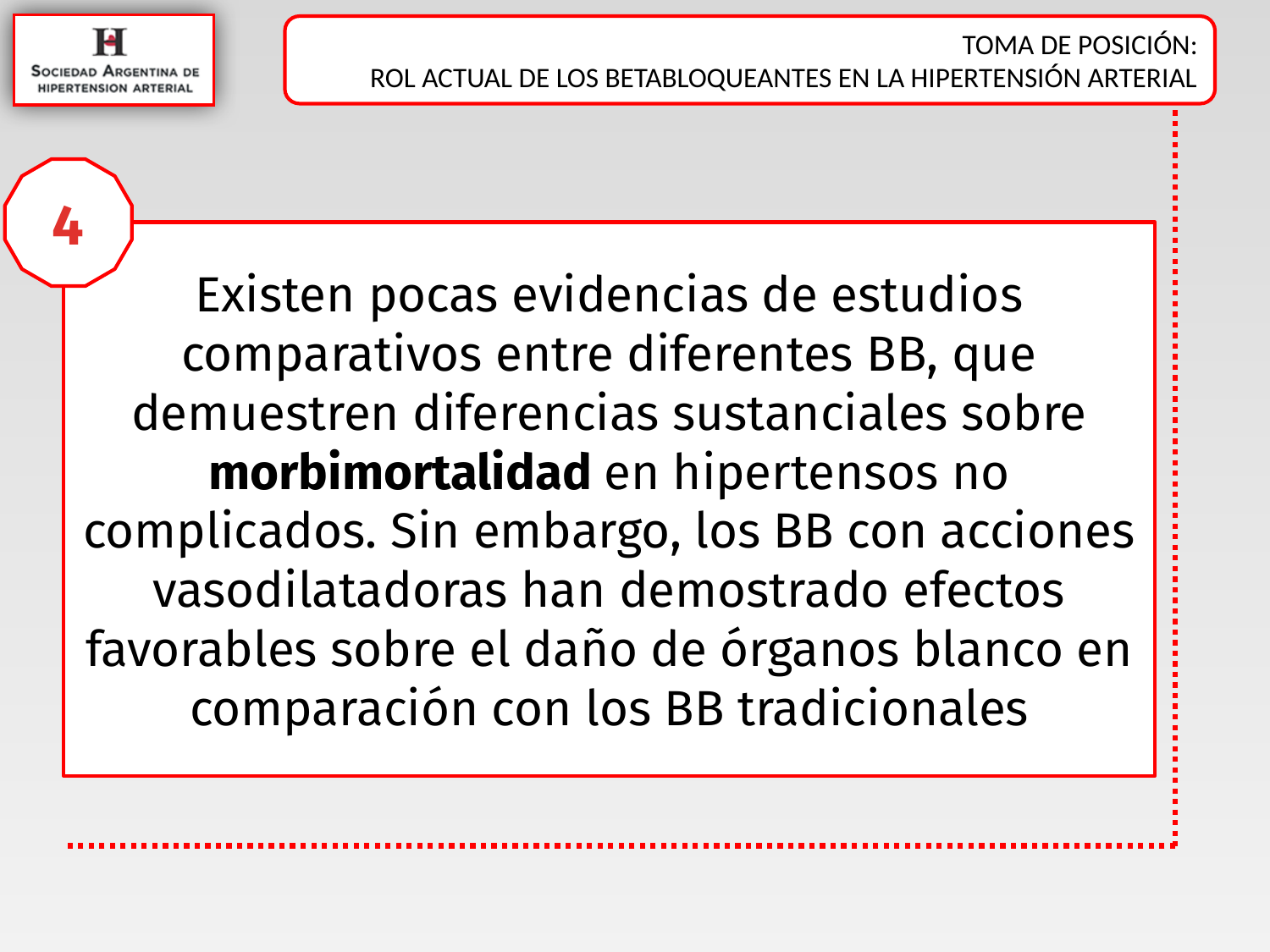

4
Existen pocas evidencias de estudios comparativos entre diferentes BB, que demuestren diferencias sustanciales sobre morbimortalidad en hipertensos no complicados. Sin embargo, los BB con acciones vasodilatadoras han demostrado efectos favorables sobre el daño de órganos blanco en comparación con los BB tradicionales